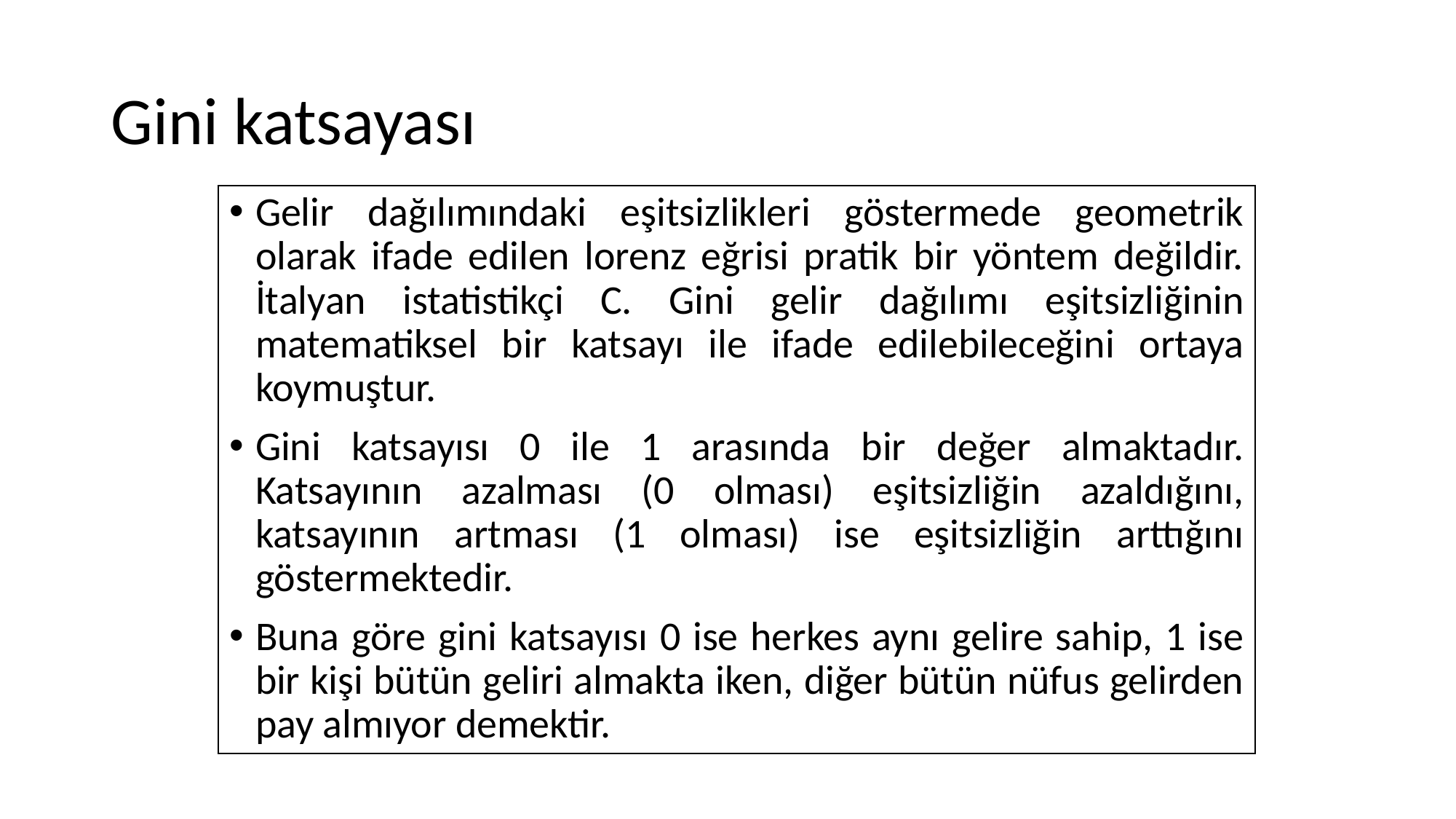

# Gini katsayası
Gelir dağılımındaki eşitsizlikleri göstermede geometrik olarak ifade edilen lorenz eğrisi pratik bir yöntem değildir. İtalyan istatistikçi C. Gini gelir dağılımı eşitsizliğinin matematiksel bir katsayı ile ifade edilebileceğini ortaya koymuştur.
Gini katsayısı 0 ile 1 arasında bir değer almaktadır. Katsayının azalması (0 olması) eşitsizliğin azaldığını, katsayının artması (1 olması) ise eşitsizliğin arttığını göstermektedir.
Buna göre gini katsayısı 0 ise herkes aynı gelire sahip, 1 ise bir kişi bütün geliri almakta iken, diğer bütün nüfus gelirden pay almıyor demektir.